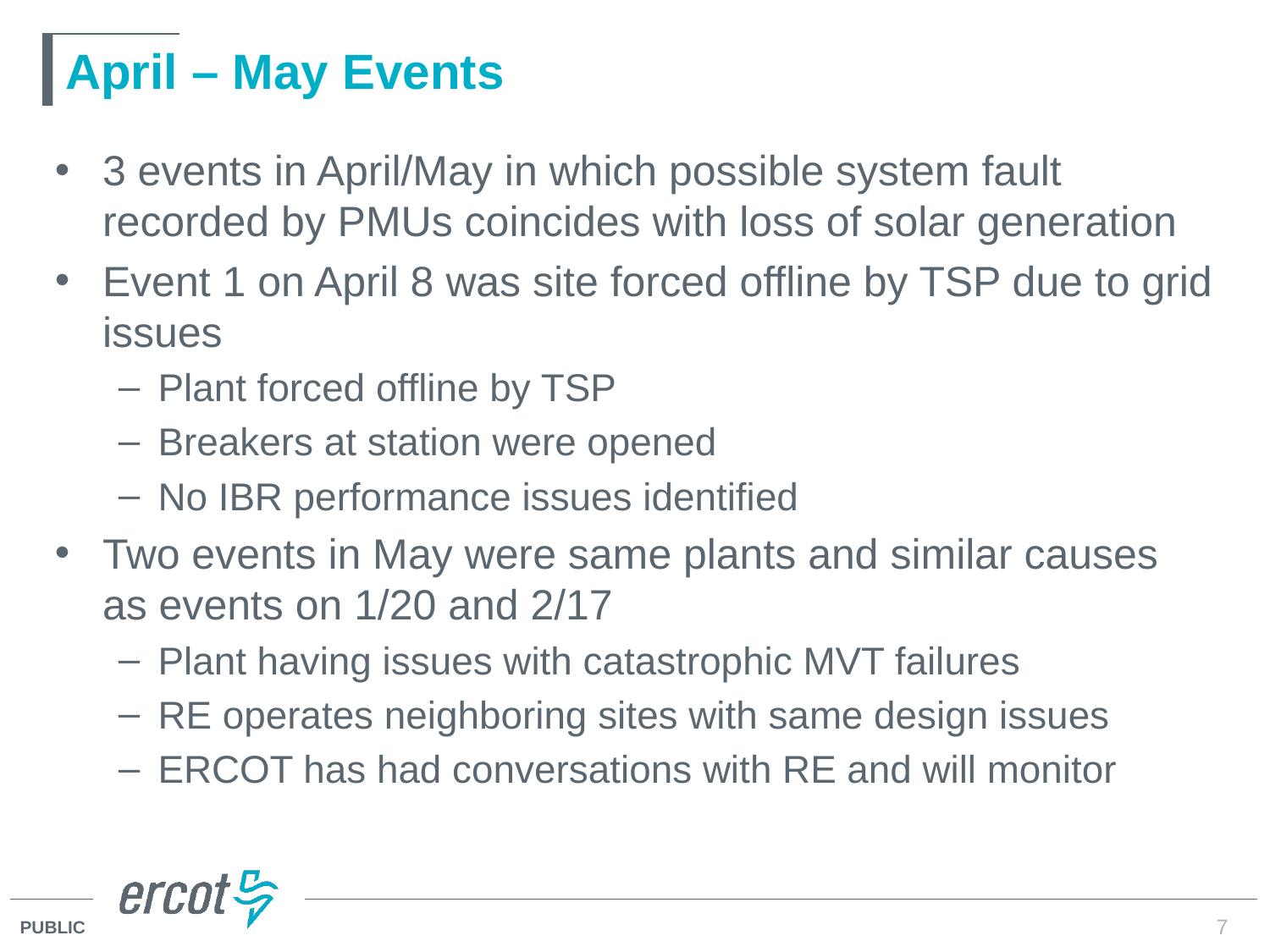

# April – May Events
3 events in April/May in which possible system fault recorded by PMUs coincides with loss of solar generation
Event 1 on April 8 was site forced offline by TSP due to grid issues
Plant forced offline by TSP
Breakers at station were opened
No IBR performance issues identified
Two events in May were same plants and similar causes as events on 1/20 and 2/17
Plant having issues with catastrophic MVT failures
RE operates neighboring sites with same design issues
ERCOT has had conversations with RE and will monitor
7